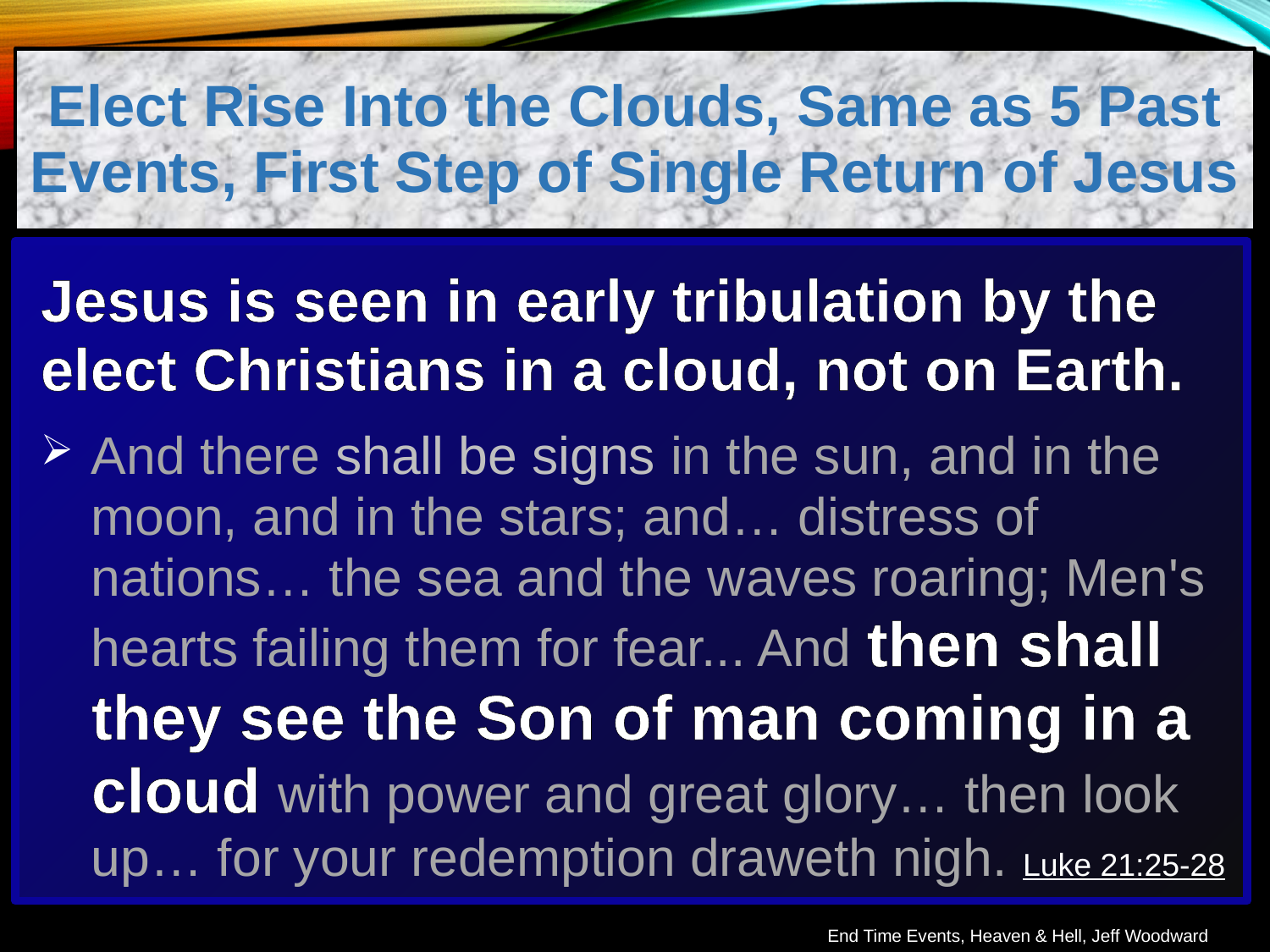

Elect Rise Into the Clouds, Same as 5 Past Events, First Step of Single Return of Jesus
Jesus is seen in early tribulation by the elect Christians in a cloud, not on Earth.
And there shall be signs in the sun, and in the moon, and in the stars; and… distress of nations… the sea and the waves roaring; Men's hearts failing them for fear... And then shall they see the Son of man coming in a cloud with power and great glory… then look up… for your redemption draweth nigh. Luke 21:25-28
End Time Events, Heaven & Hell, Jeff Woodward